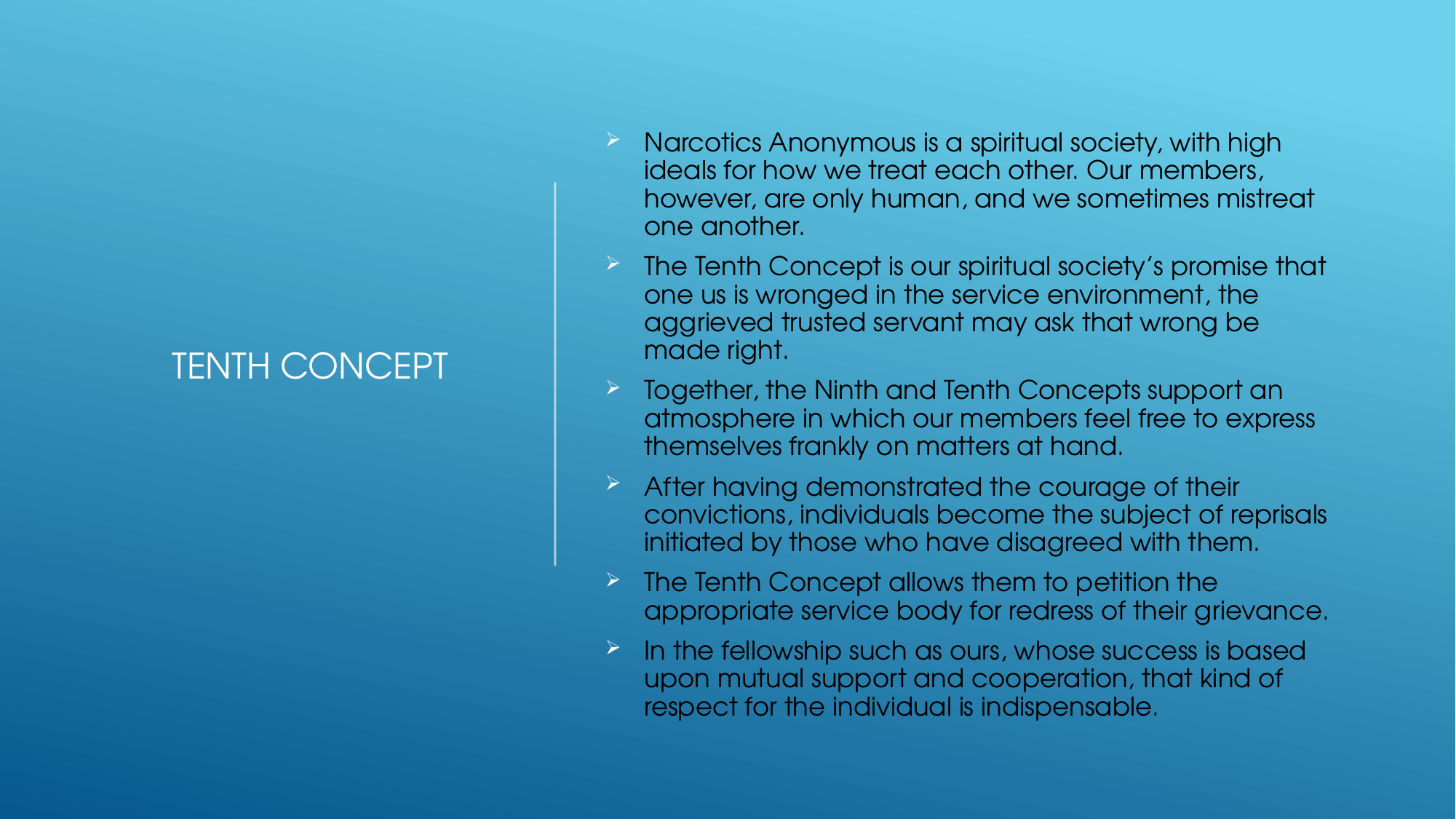

Narcotics Anonymous is a spiritual society, with high ideals for how we treat each other. Our members, however, are only human, and we sometimes mistreat one another.
The Tenth Concept is our spiritual society’s promise that one us is wronged in the service environment, the aggrieved trusted servant may ask that wrong be made right.
Together, the Ninth and Tenth Concepts support an atmosphere in which our members feel free to express themselves frankly on matters at hand.
After having demonstrated the courage of their convictions, individuals become the subject of reprisals initiated by those who have disagreed with them.
The Tenth Concept allows them to petition the appropriate service body for redress of their grievance.
In the fellowship such as ours, whose success is based upon mutual support and cooperation, that kind of respect for the individual is indispensable.

# tenth concept